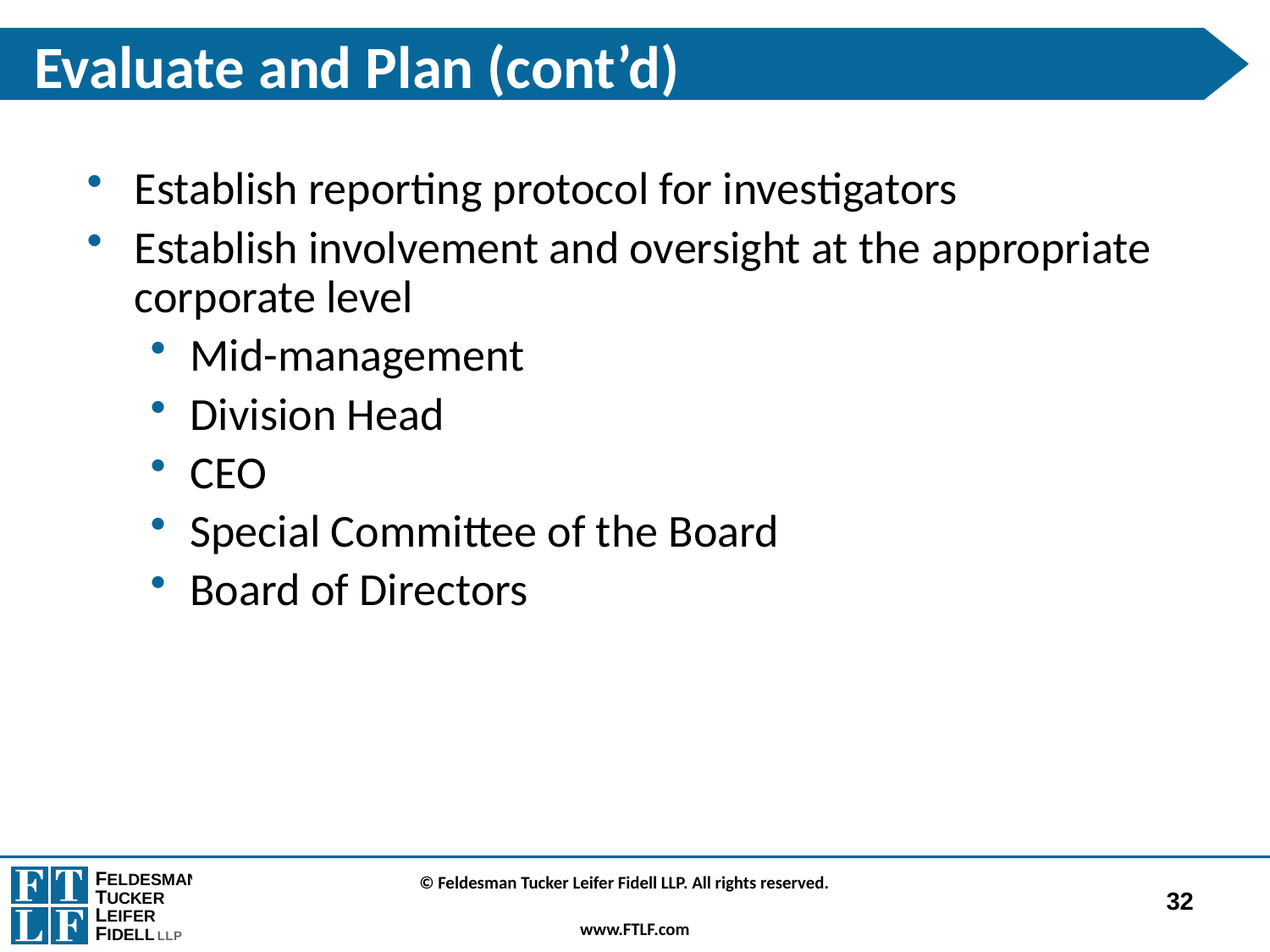

# Evaluate and Plan (cont’d)
Establish reporting protocol for investigators
Establish involvement and oversight at the appropriate corporate level
Mid-management
Division Head
CEO
Special Committee of the Board
Board of Directors
32